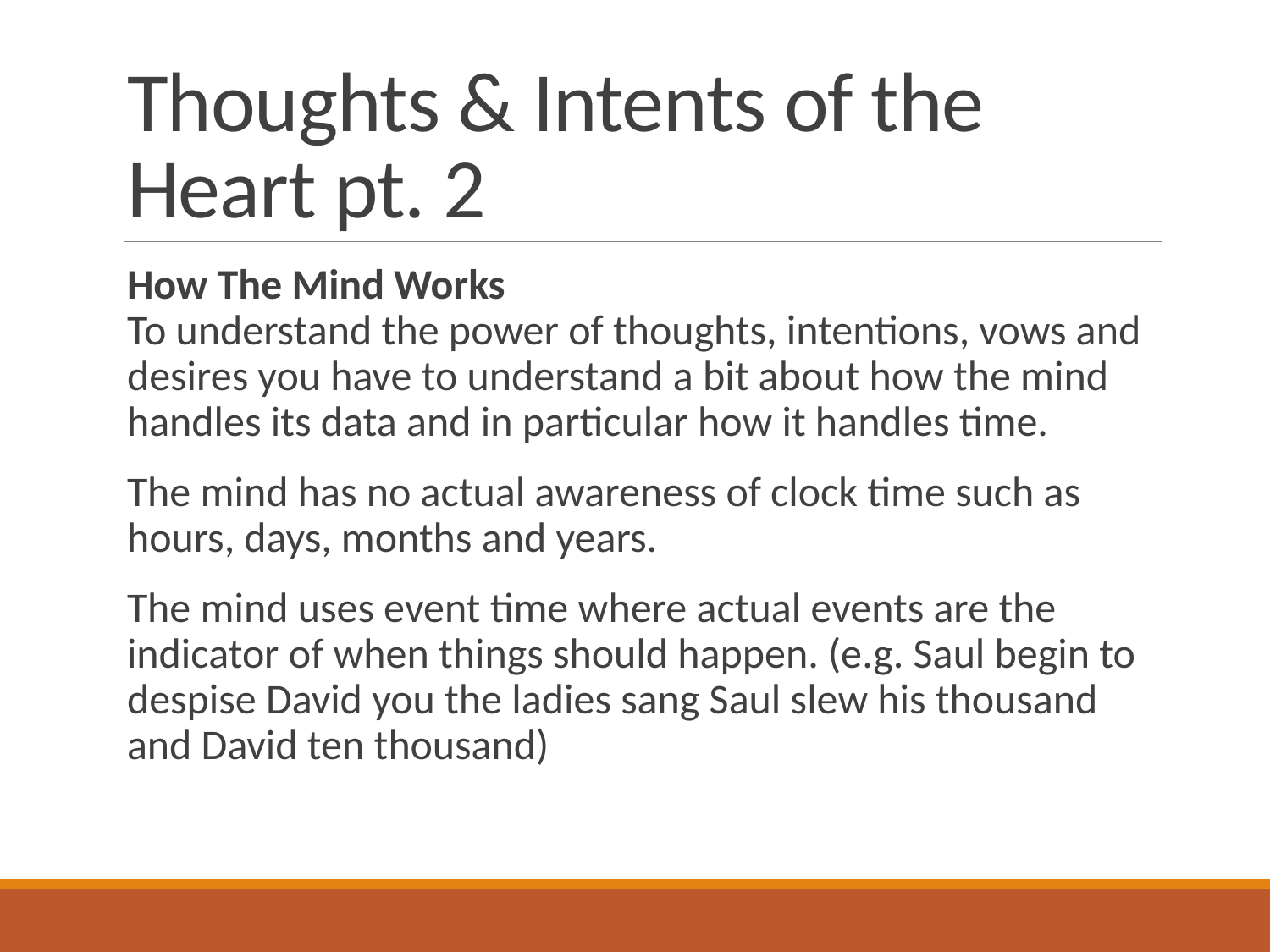

# Thoughts & Intents of the Heart pt. 2
How The Mind Works
To understand the power of thoughts, intentions, vows and desires you have to understand a bit about how the mind handles its data and in particular how it handles time.
The mind has no actual awareness of clock time such as hours, days, months and years.
The mind uses event time where actual events are the indicator of when things should happen. (e.g. Saul begin to despise David you the ladies sang Saul slew his thousand and David ten thousand)